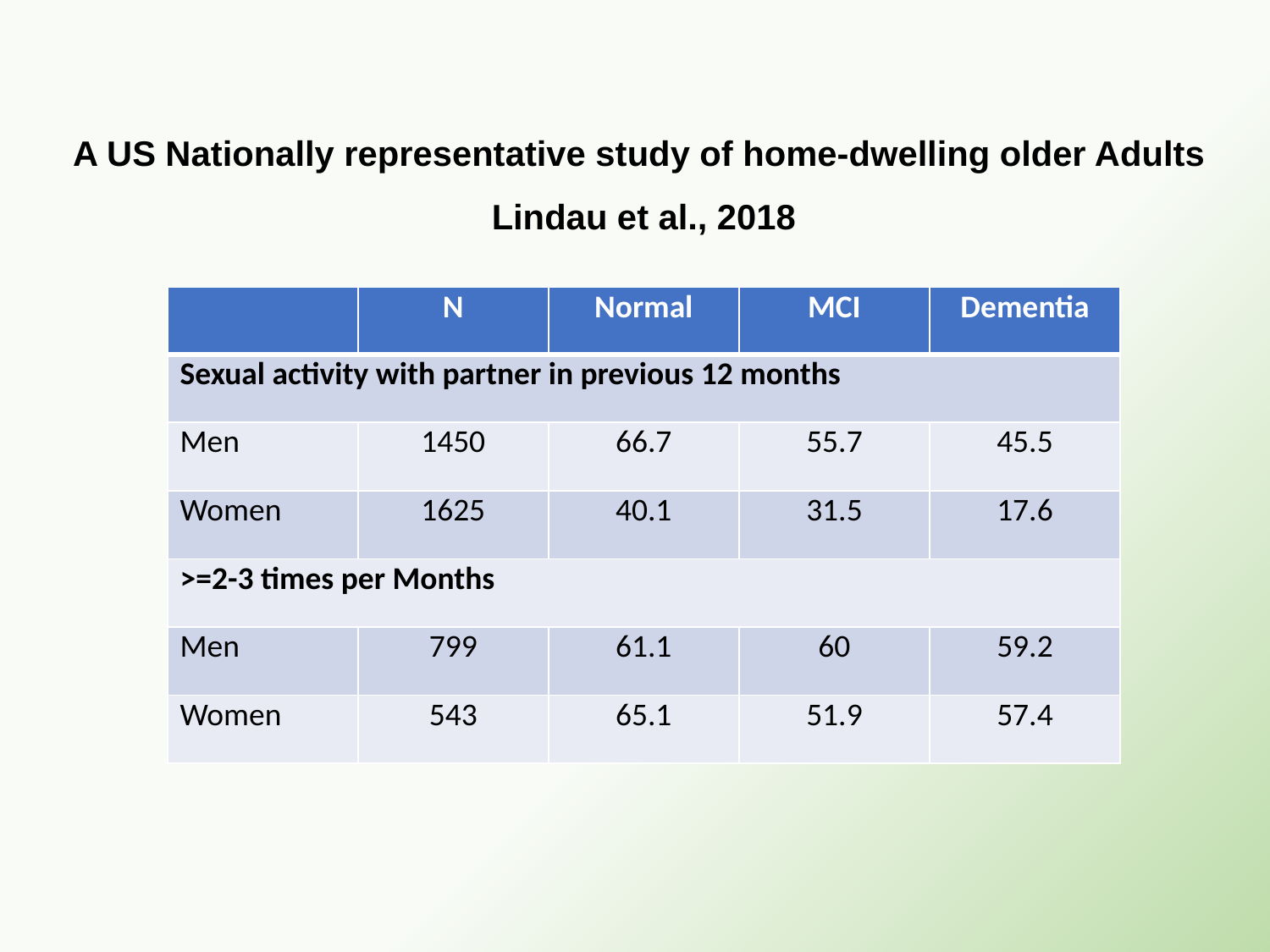

A US Nationally representative study of home-dwelling older Adults
Lindau et al., 2018
|  | N | Normal | MCI | Dementia |
| --- | --- | --- | --- | --- |
| Sexual activity with partner in previous 12 months |  |  |  |  |
| Men | 1450 | 66.7 | 55.7 | 45.5 |
| Women | 1625 | 40.1 | 31.5 | 17.6 |
| >=2-3 times per Months |  |  |  |  |
| Men | 799 | 61.1 | 60 | 59.2 |
| Women | 543 | 65.1 | 51.9 | 57.4 |